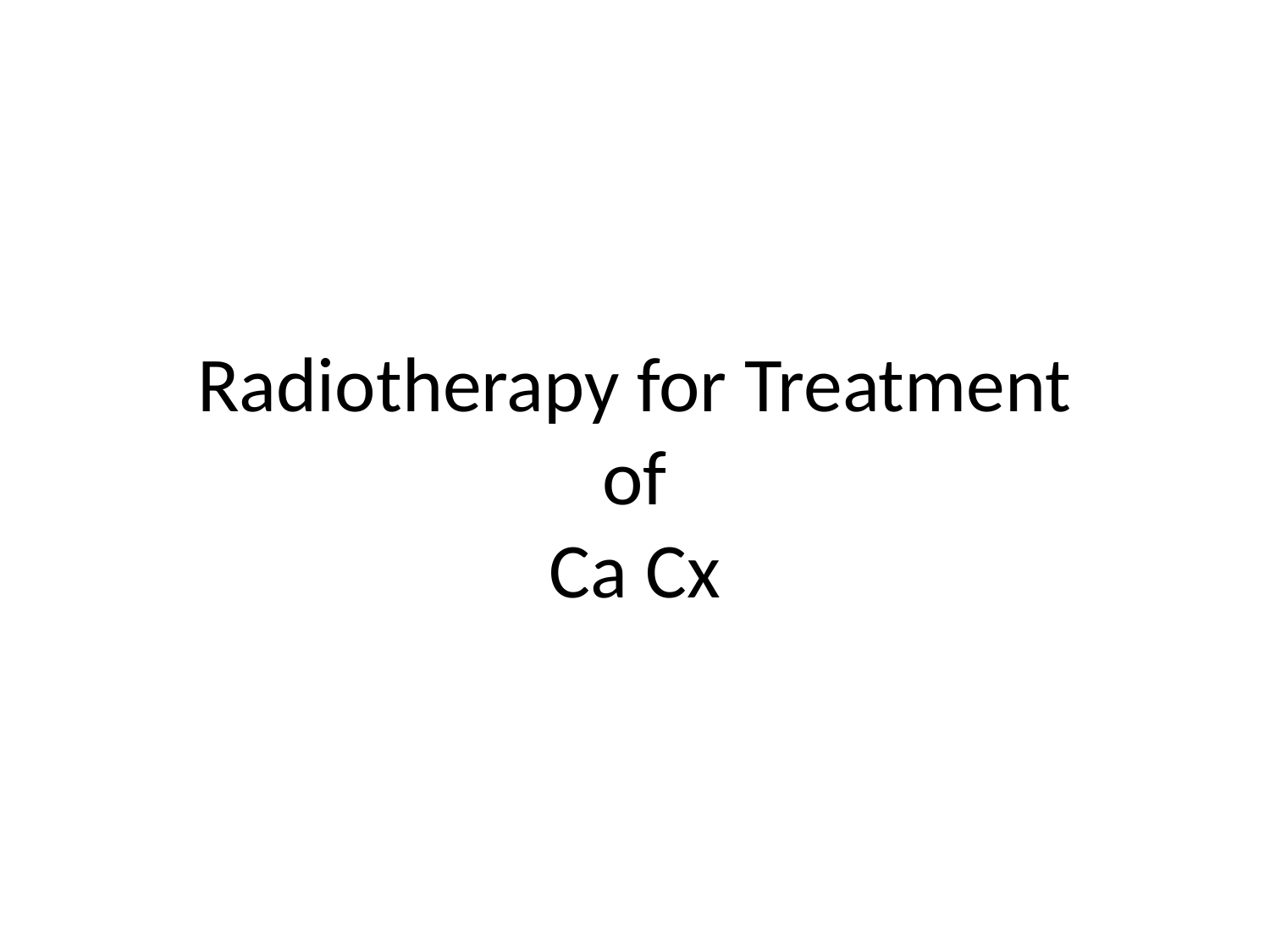

# Radiotherapy for Treatment of Ca Cx